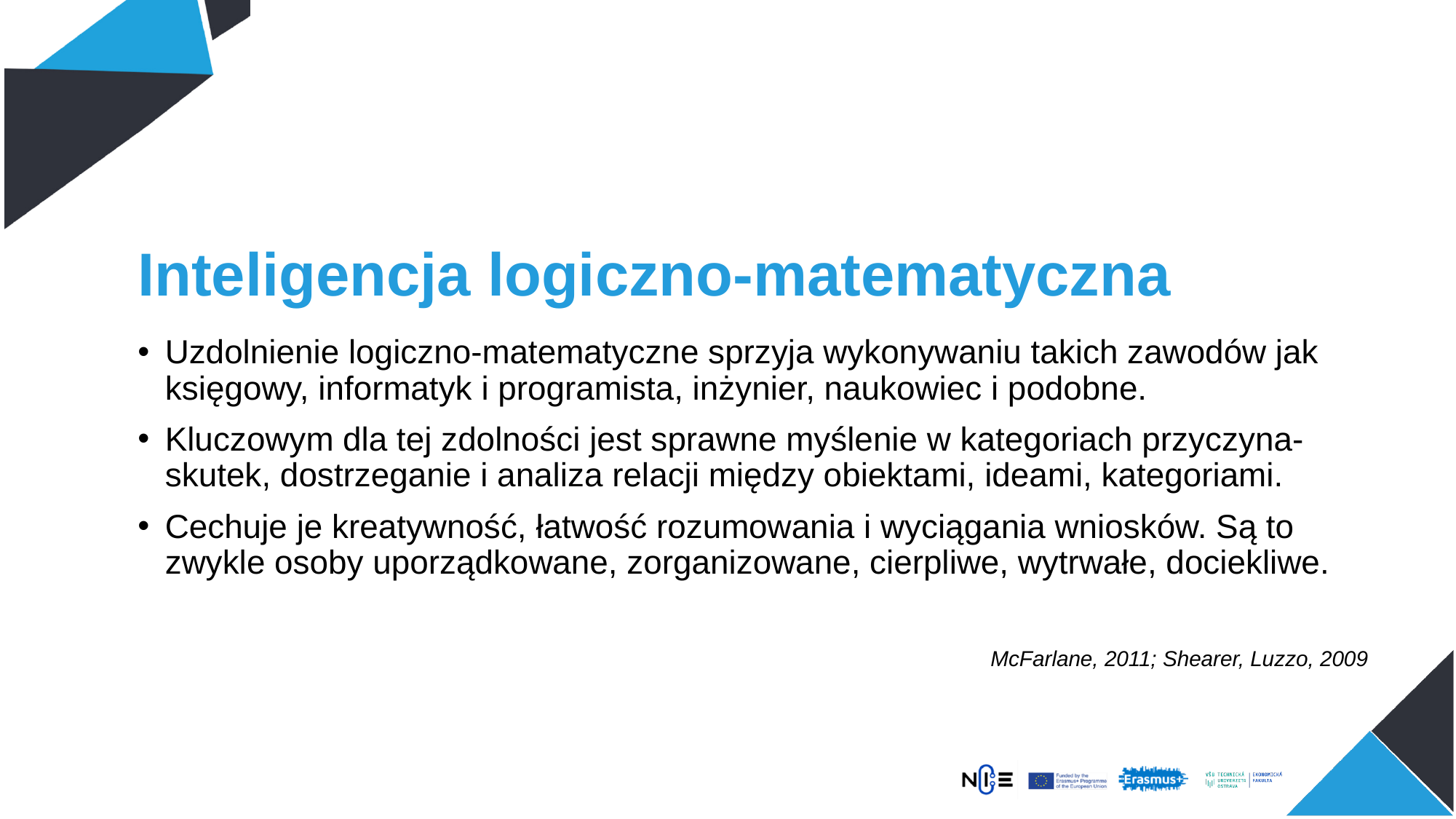

# Inteligencja logiczno-matematyczna
Uzdolnienie logiczno-matematyczne sprzyja wykonywaniu takich zawodów jak księgowy, informatyk i programista, inżynier, naukowiec i podobne.
Kluczowym dla tej zdolności jest sprawne myślenie w kategoriach przyczyna-skutek, dostrzeganie i analiza relacji między obiektami, ideami, kategoriami.
Cechuje je kreatywność, łatwość rozumowania i wyciągania wniosków. Są to zwykle osoby uporządkowane, zorganizowane, cierpliwe, wytrwałe, dociekliwe.

McFarlane, 2011; Shearer, Luzzo, 2009